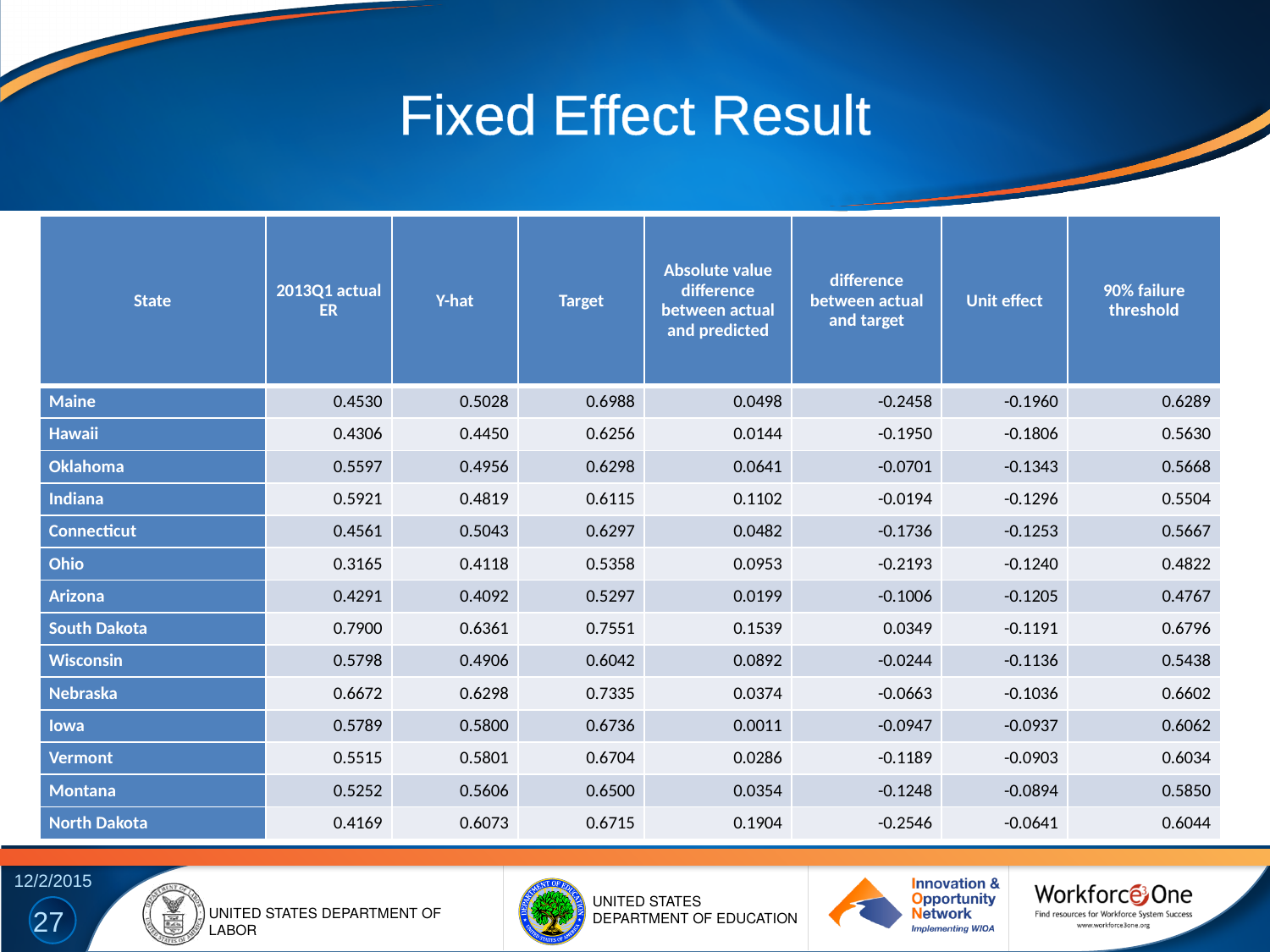

# Fixed Effect Result
| State | 2013Q1 actual ER | Y-hat | Target | Absolute value difference between actual and predicted | difference between actual and target | Unit effect | 90% failure threshold |
| --- | --- | --- | --- | --- | --- | --- | --- |
| Maine | 0.4530 | 0.5028 | 0.6988 | 0.0498 | -0.2458 | -0.1960 | 0.6289 |
| Hawaii | 0.4306 | 0.4450 | 0.6256 | 0.0144 | -0.1950 | -0.1806 | 0.5630 |
| Oklahoma | 0.5597 | 0.4956 | 0.6298 | 0.0641 | -0.0701 | -0.1343 | 0.5668 |
| Indiana | 0.5921 | 0.4819 | 0.6115 | 0.1102 | -0.0194 | -0.1296 | 0.5504 |
| Connecticut | 0.4561 | 0.5043 | 0.6297 | 0.0482 | -0.1736 | -0.1253 | 0.5667 |
| Ohio | 0.3165 | 0.4118 | 0.5358 | 0.0953 | -0.2193 | -0.1240 | 0.4822 |
| Arizona | 0.4291 | 0.4092 | 0.5297 | 0.0199 | -0.1006 | -0.1205 | 0.4767 |
| South Dakota | 0.7900 | 0.6361 | 0.7551 | 0.1539 | 0.0349 | -0.1191 | 0.6796 |
| Wisconsin | 0.5798 | 0.4906 | 0.6042 | 0.0892 | -0.0244 | -0.1136 | 0.5438 |
| Nebraska | 0.6672 | 0.6298 | 0.7335 | 0.0374 | -0.0663 | -0.1036 | 0.6602 |
| Iowa | 0.5789 | 0.5800 | 0.6736 | 0.0011 | -0.0947 | -0.0937 | 0.6062 |
| Vermont | 0.5515 | 0.5801 | 0.6704 | 0.0286 | -0.1189 | -0.0903 | 0.6034 |
| Montana | 0.5252 | 0.5606 | 0.6500 | 0.0354 | -0.1248 | -0.0894 | 0.5850 |
| North Dakota | 0.4169 | 0.6073 | 0.6715 | 0.1904 | -0.2546 | -0.0641 | 0.6044 |